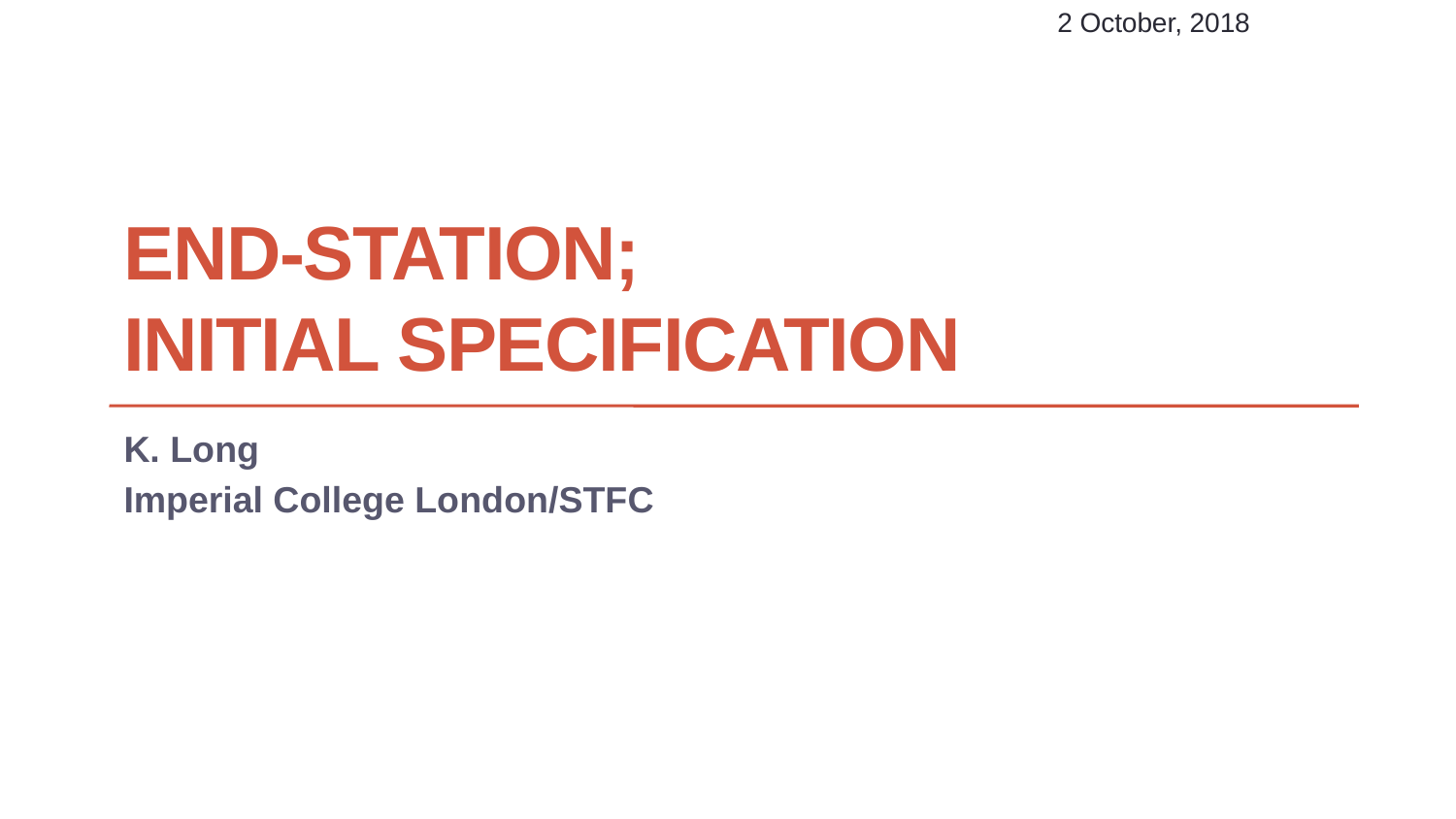

2 October, 2018
# end-station; Initial specification
K. Long
Imperial College London/STFC